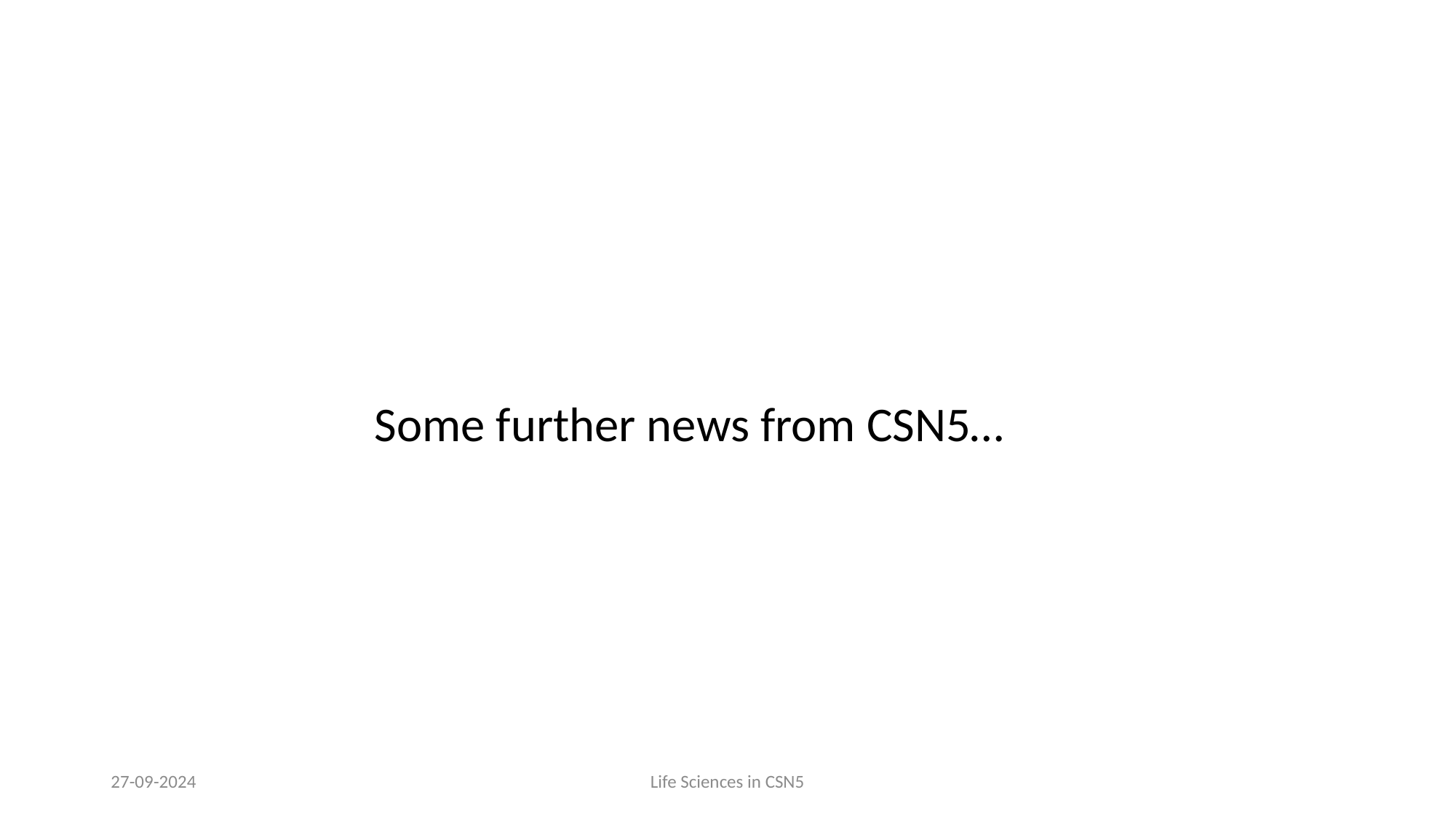

Some further news from CSN5…
27-09-2024
Life Sciences in CSN5